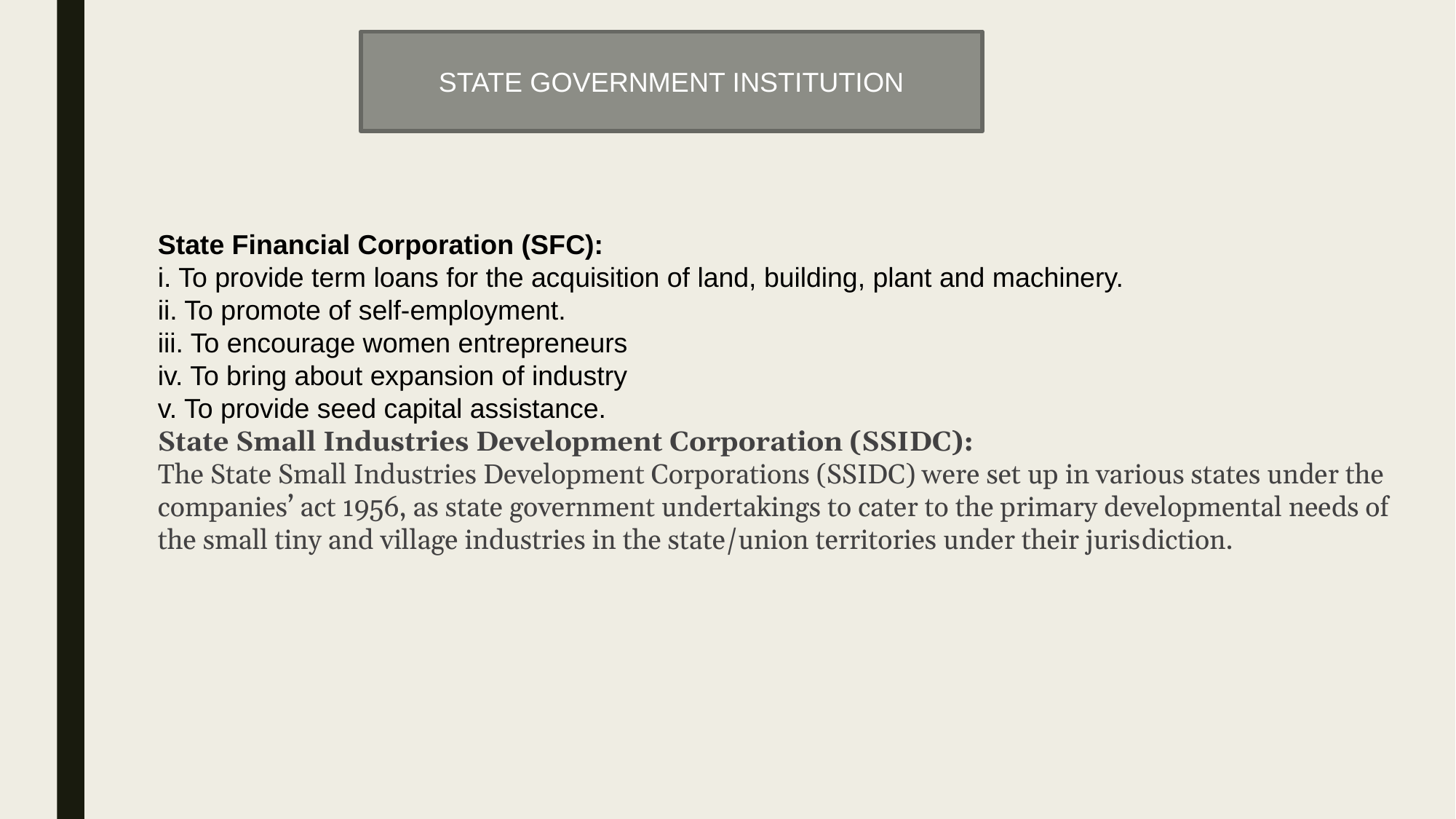

STATE GOVERNMENT INSTITUTION
State Financial Corporation (SFC):
i. To provide term loans for the acquisition of land, building, plant and machinery.
ii. To promote of self-employment.
iii. To encourage women entrepreneurs
iv. To bring about expansion of industry
v. To provide seed capital assistance.
State Small Industries Development Corporation (SSIDC):
The State Small Industries Development Corporations (SSIDC) were set up in various states under the companies’ act 1956, as state government undertakings to cater to the primary developmental needs of the small tiny and village industries in the state/union territories under their juris­diction.